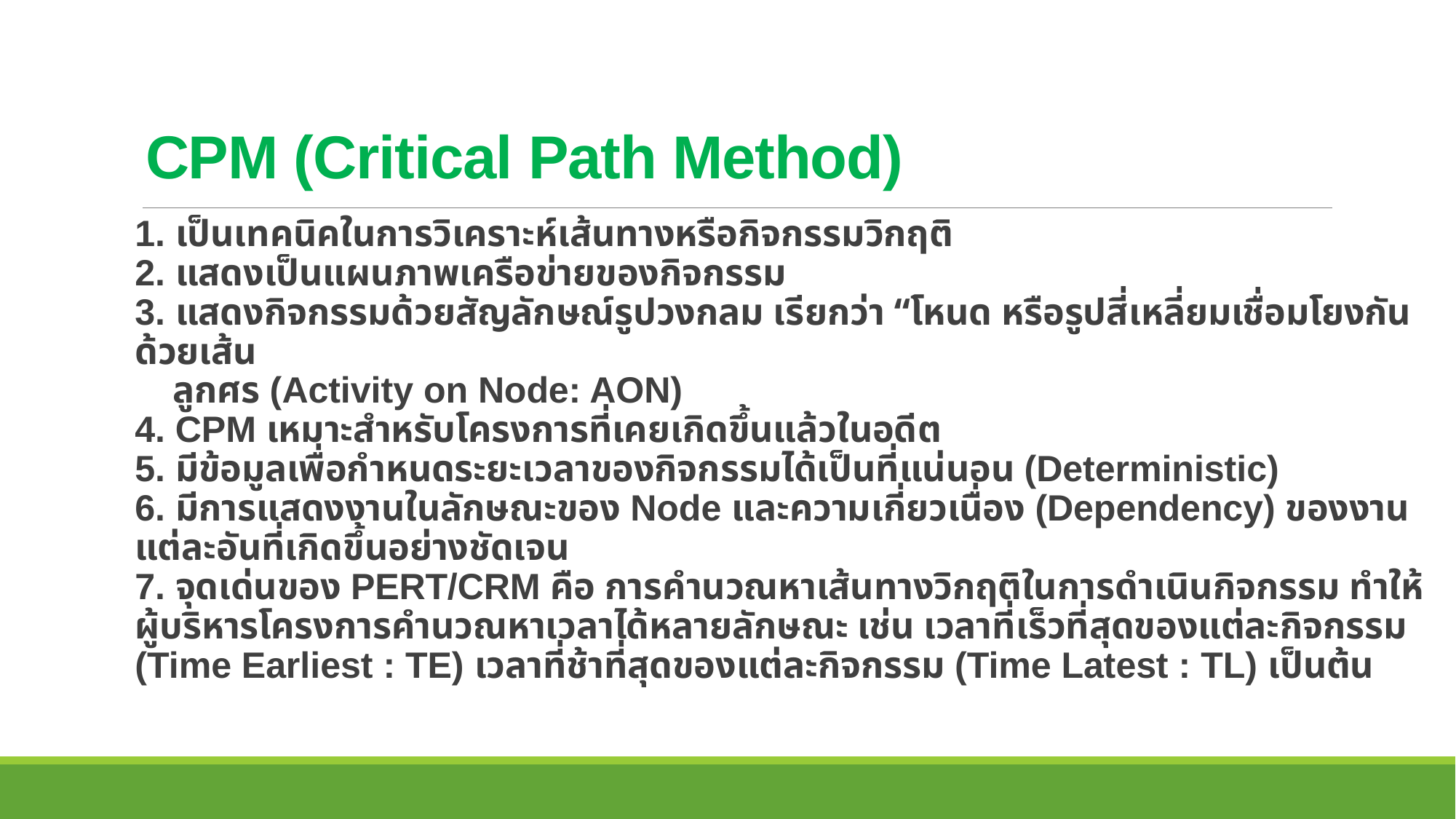

# CPM (Critical Path Method)
1. เป็นเทคนิคในการวิเคราะห์เส้นทางหรือกิจกรรมวิกฤติ
2. แสดงเป็นแผนภาพเครือข่ายของกิจกรรม
3. แสดงกิจกรรมด้วยสัญลักษณ์รูปวงกลม เรียกว่า “โหนด หรือรูปสี่เหลี่ยมเชื่อมโยงกันด้วยเส้น
    ลูกศร (Activity on Node: AON)
4. CPM เหมาะสำหรับโครงการที่เคยเกิดขึ้นแล้วในอดีต
5. มีข้อมูลเพื่อกำหนดระยะเวลาของกิจกรรมได้เป็นที่แน่นอน (Deterministic)
6. มีการแสดงงานในลักษณะของ Node และความเกี่ยวเนื่อง (Dependency) ของงานแต่ละอันที่เกิดขึ้นอย่างชัดเจน
7. จุดเด่นของ PERT/CRM คือ การคำนวณหาเส้นทางวิกฤติในการดำเนินกิจกรรม ทำให้ผู้บริหารโครงการคำนวณหาเวลาได้หลายลักษณะ เช่น เวลาที่เร็วที่สุดของแต่ละกิจกรรม (Time Earliest : TE) เวลาที่ช้าที่สุดของแต่ละกิจกรรม (Time Latest : TL) เป็นต้น